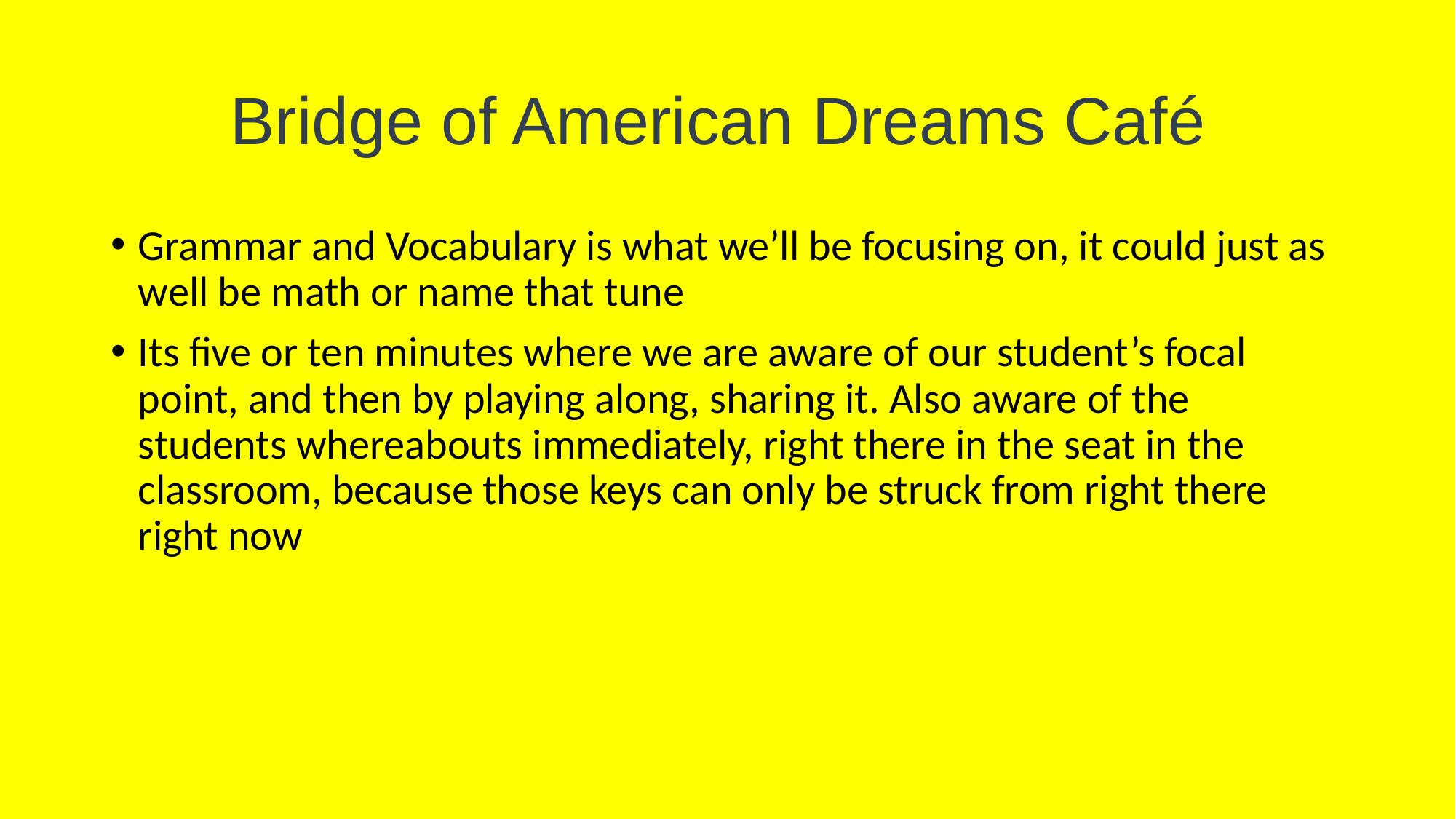

# Bridge of American Dreams Café
Grammar and Vocabulary is what we’ll be focusing on, it could just as well be math or name that tune
Its five or ten minutes where we are aware of our student’s focal point, and then by playing along, sharing it. Also aware of the students whereabouts immediately, right there in the seat in the classroom, because those keys can only be struck from right there right now